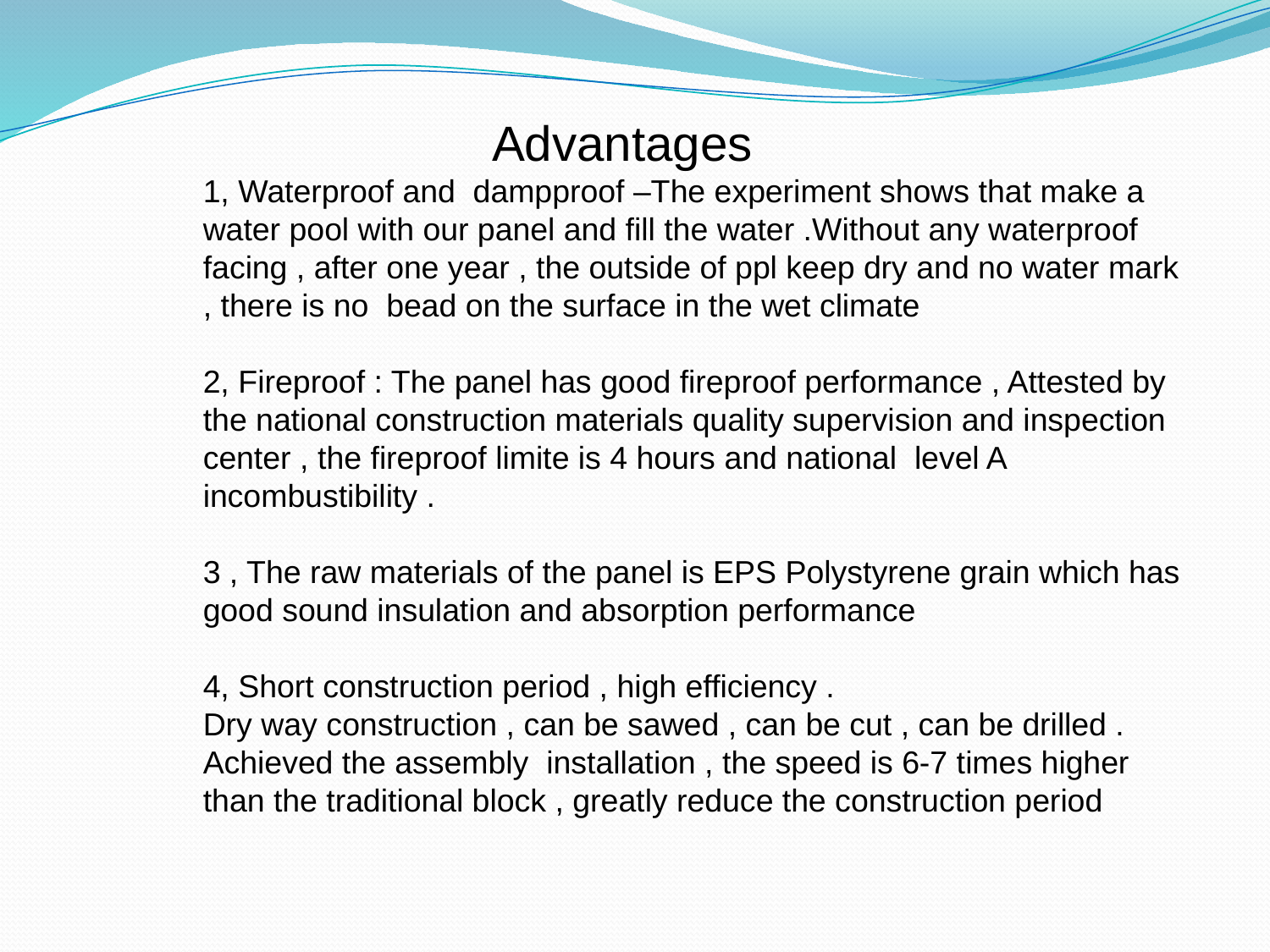

Advantages
1, Waterproof and  dampproof –The experiment shows that make a water pool with our panel and fill the water .Without any waterproof facing , after one year , the outside of ppl keep dry and no water mark , there is no  bead on the surface in the wet climate

2, Fireproof : The panel has good fireproof performance , Attested by the national construction materials quality supervision and inspection center , the fireproof limite is 4 hours and national  level A incombustibility .

3 , The raw materials of the panel is EPS Polystyrene grain which has good sound insulation and absorption performance

4, Short construction period , high efficiency .
Dry way construction , can be sawed , can be cut , can be drilled . Achieved the assembly  installation , the speed is 6-7 times higher than the traditional block , greatly reduce the construction period